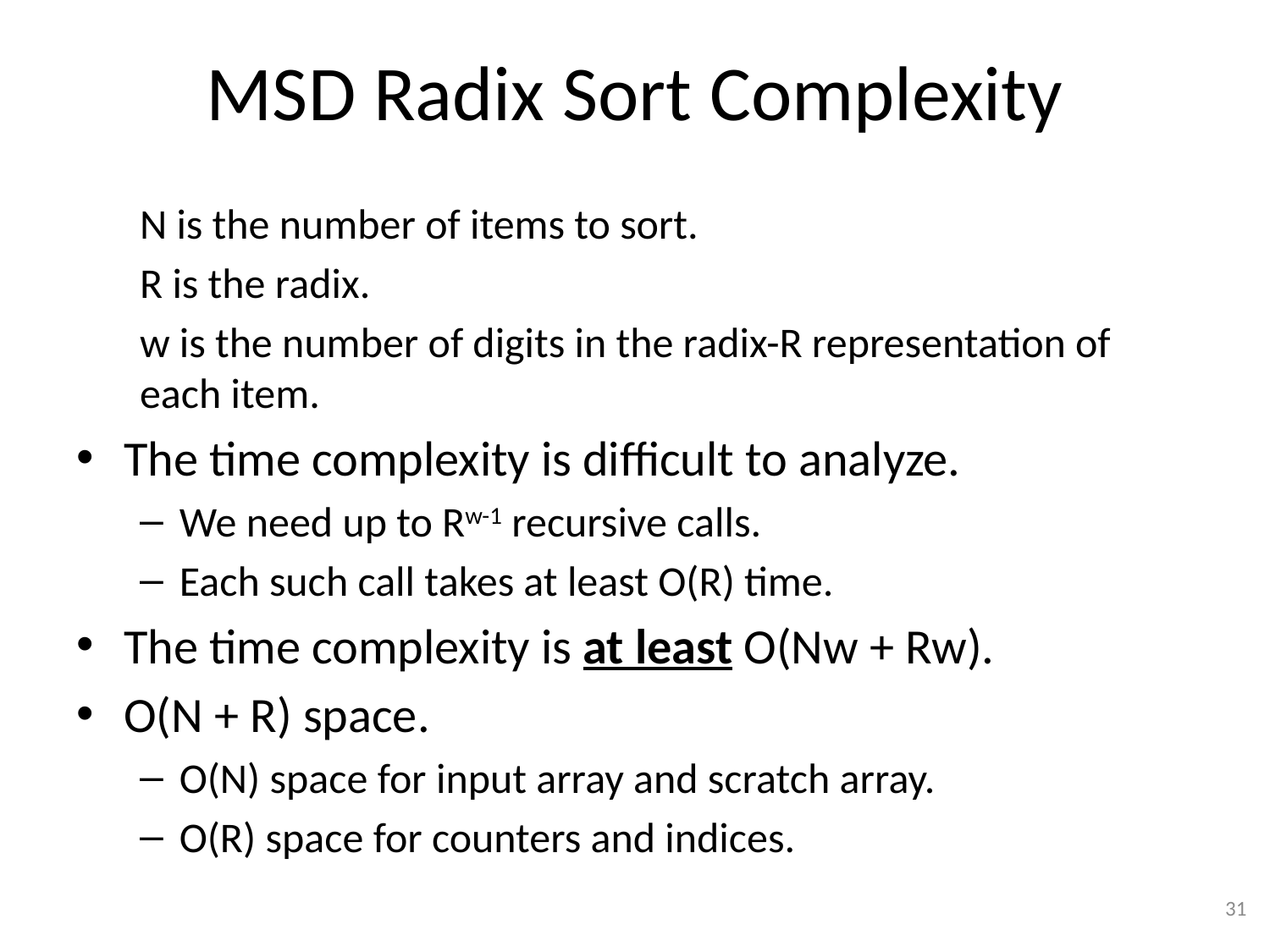

# MSD Radix Sort Complexity
N is the number of items to sort.
R is the radix.
w is the number of digits in the radix-R representation of each item.
The time complexity is difficult to analyze.
We need up to Rw-1 recursive calls.
Each such call takes at least O(R) time.
The time complexity is at least O(Nw + Rw).
O(N + R) space.
O(N) space for input array and scratch array.
O(R) space for counters and indices.
31